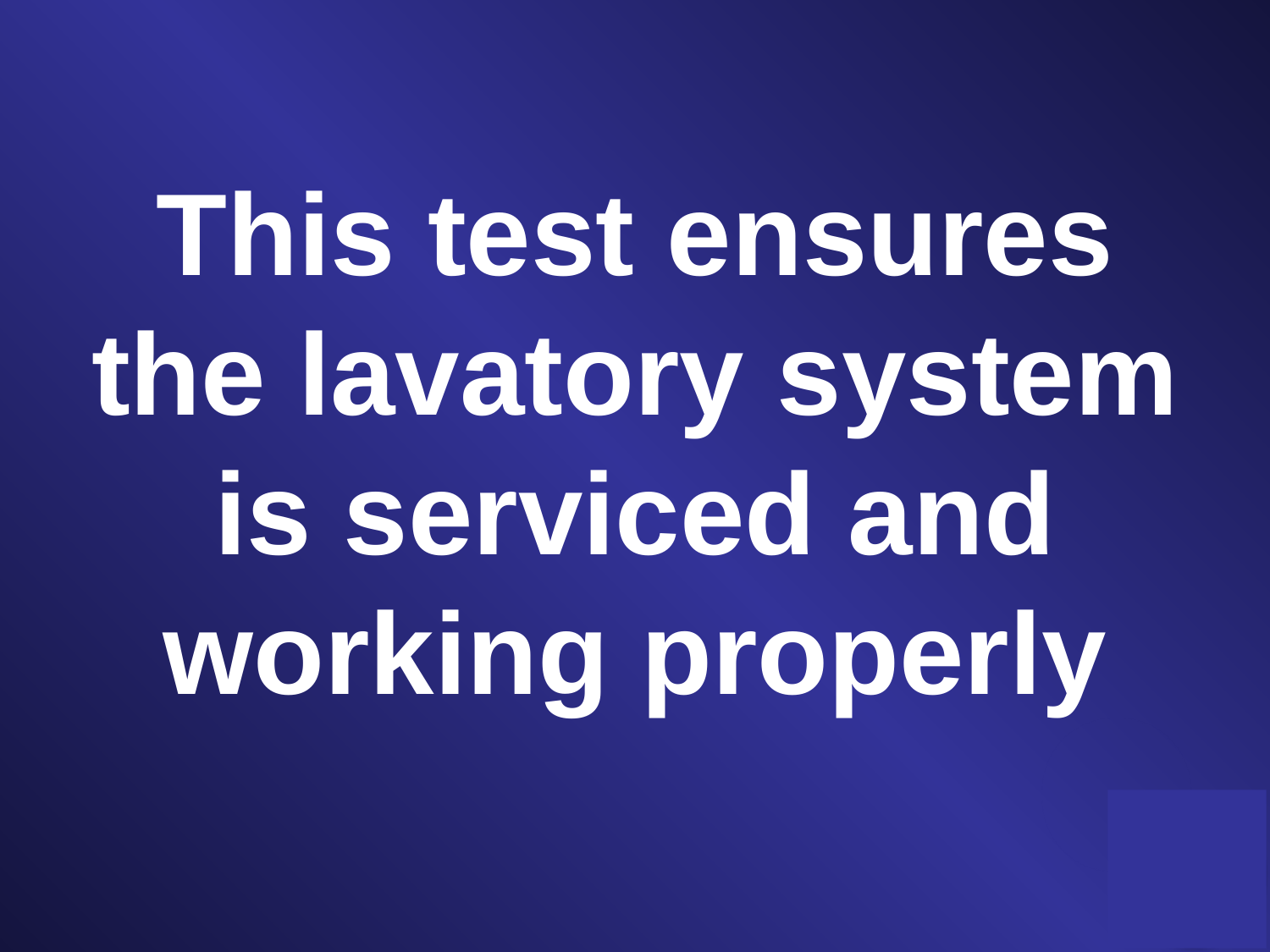

This test ensures the lavatory system is serviced and working properly